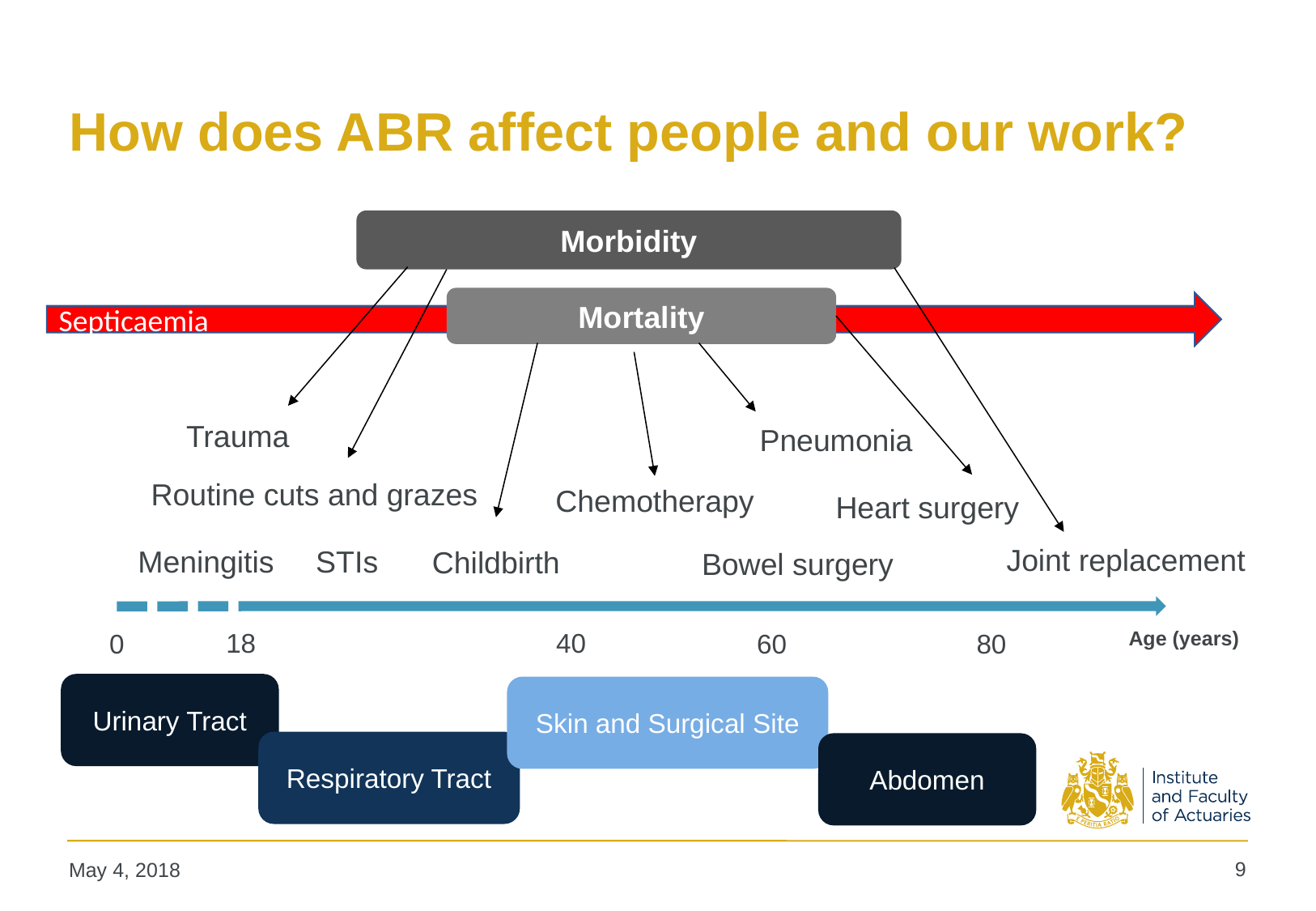

# How does ABR affect people and our work?
Morbidity
Mortality
Septicaemia
Trauma
Pneumonia
Routine cuts and grazes
Chemotherapy
Heart surgery
Joint replacement
STIs
Meningitis
Childbirth
Bowel surgery

18
40
Age (years)
0
60
80
Urinary Tract
Skin and Surgical Site
Respiratory Tract
Abdomen
9
May 4, 2018